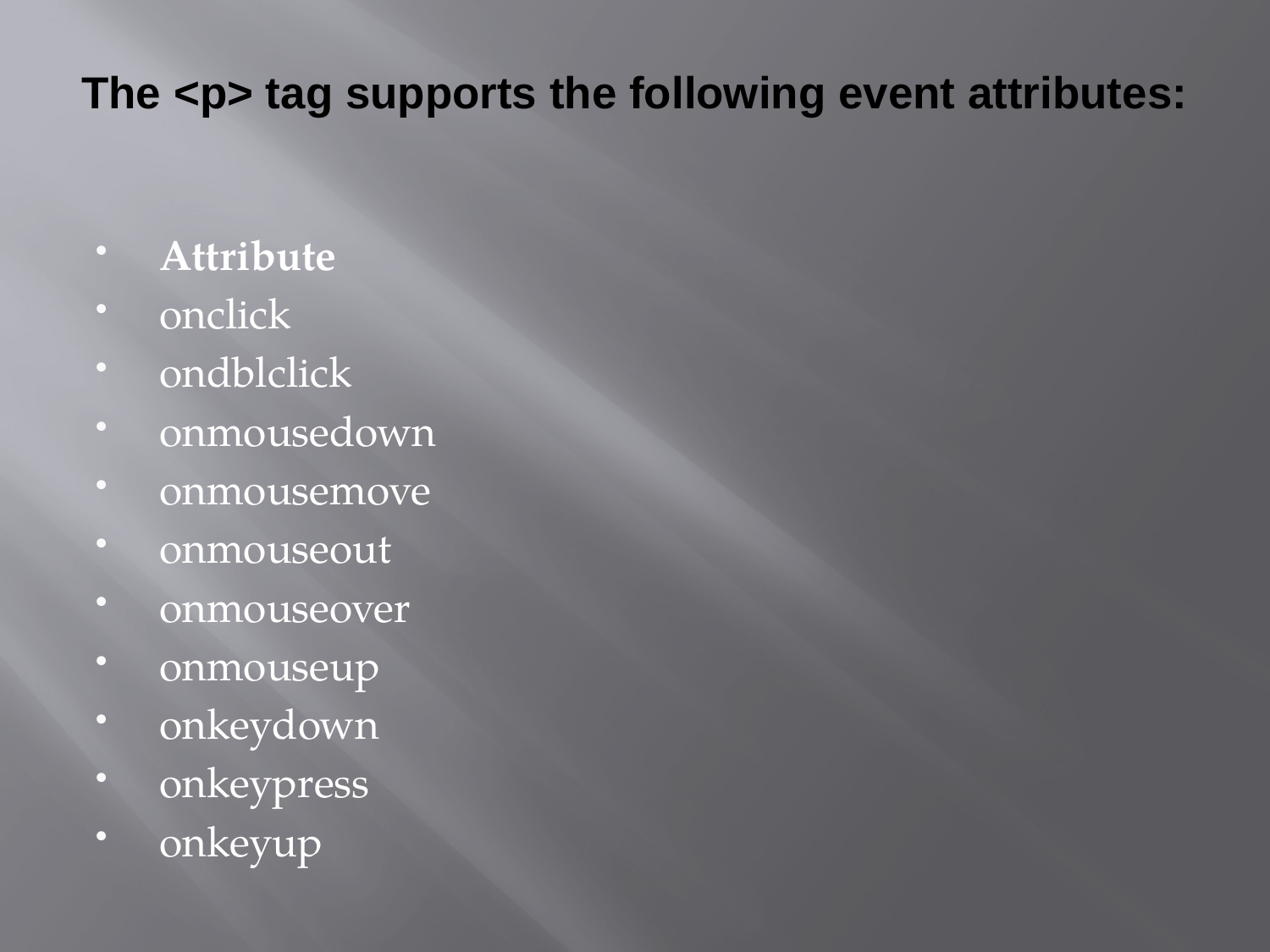

# The <p> tag supports the following event attributes:
Attribute
onclick
ondblclick
onmousedown
onmousemove
onmouseout
onmouseover
onmouseup
onkeydown
onkeypress
onkeyup